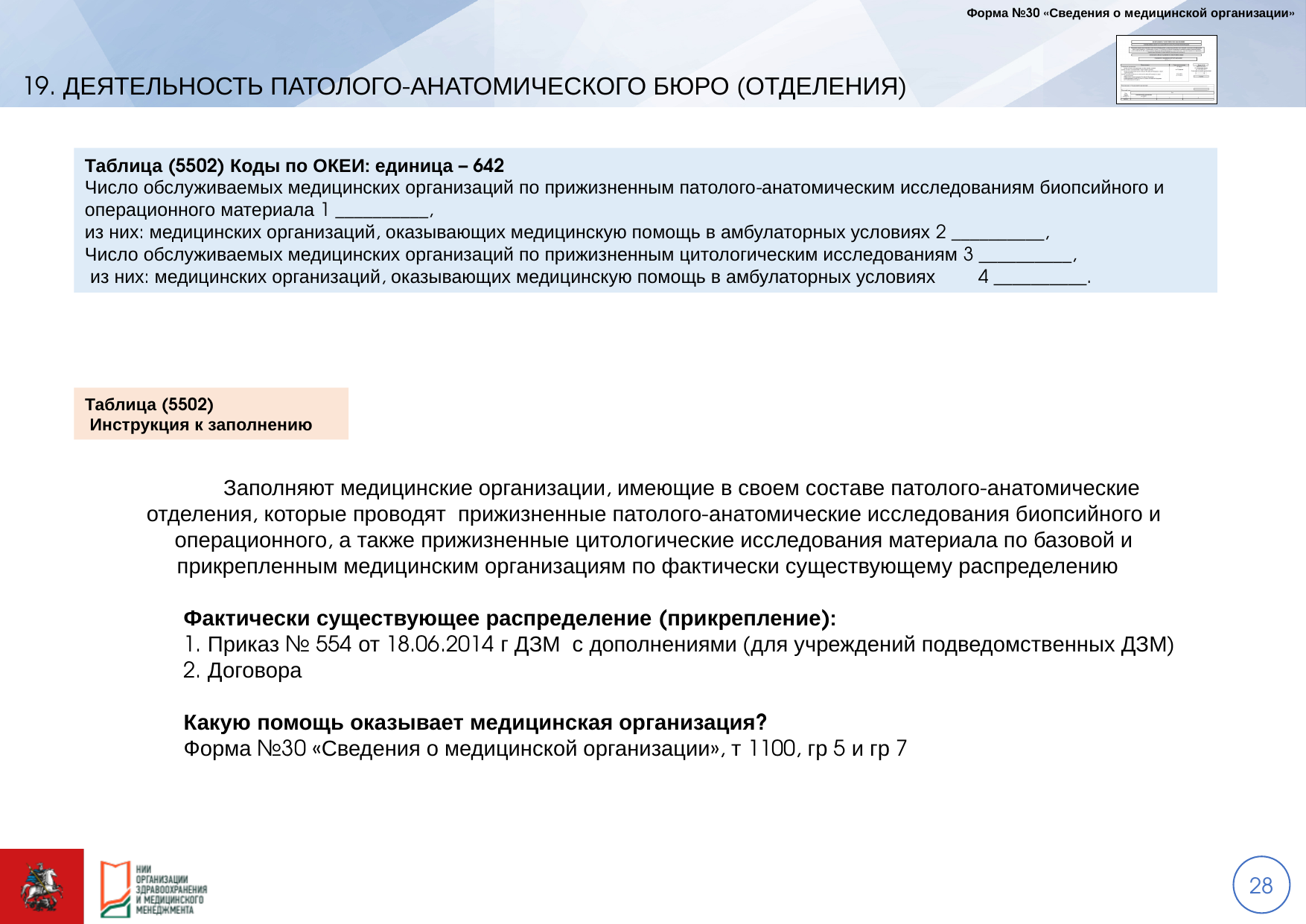

Форма №30 «Сведения о медицинской организации»
# 19. Деятельность патолого-анатомического бюро (отделения)

Таблица (5502) Коды по ОКЕИ: единица – 642
Число обслуживаемых медицинских организаций по прижизненным патолого-анатомическим исследованиям биопсийного и операционного материала 1 __________,
из них: медицинских организаций, оказывающих медицинскую помощь в амбулаторных условиях 2 __________,
Число обслуживаемых медицинских организаций по прижизненным цитологическим исследованиям 3 __________,
 из них: медицинских организаций, оказывающих медицинскую помощь в амбулаторных условиях	4 __________.
Таблица (5502)
 Инструкция к заполнению
Заполняют медицинские организации, имеющие в своем составе патолого-анатомические отделения, которые проводят  прижизненные патолого-анатомические исследования биопсийного и операционного, а также прижизненные цитологические исследования материала по базовой и прикрепленным медицинским организациям по фактически существующему распределению

Фактически существующее распределение (прикрепление):
1. Приказ № 554 от 18.06.2014 г ДЗМ  с дополнениями (для учреждений подведомственных ДЗМ)
2. Договора

Какую помощь оказывает медицинская организация?
Форма №30 «Сведения о медицинской организации», т 1100, гр 5 и гр 7